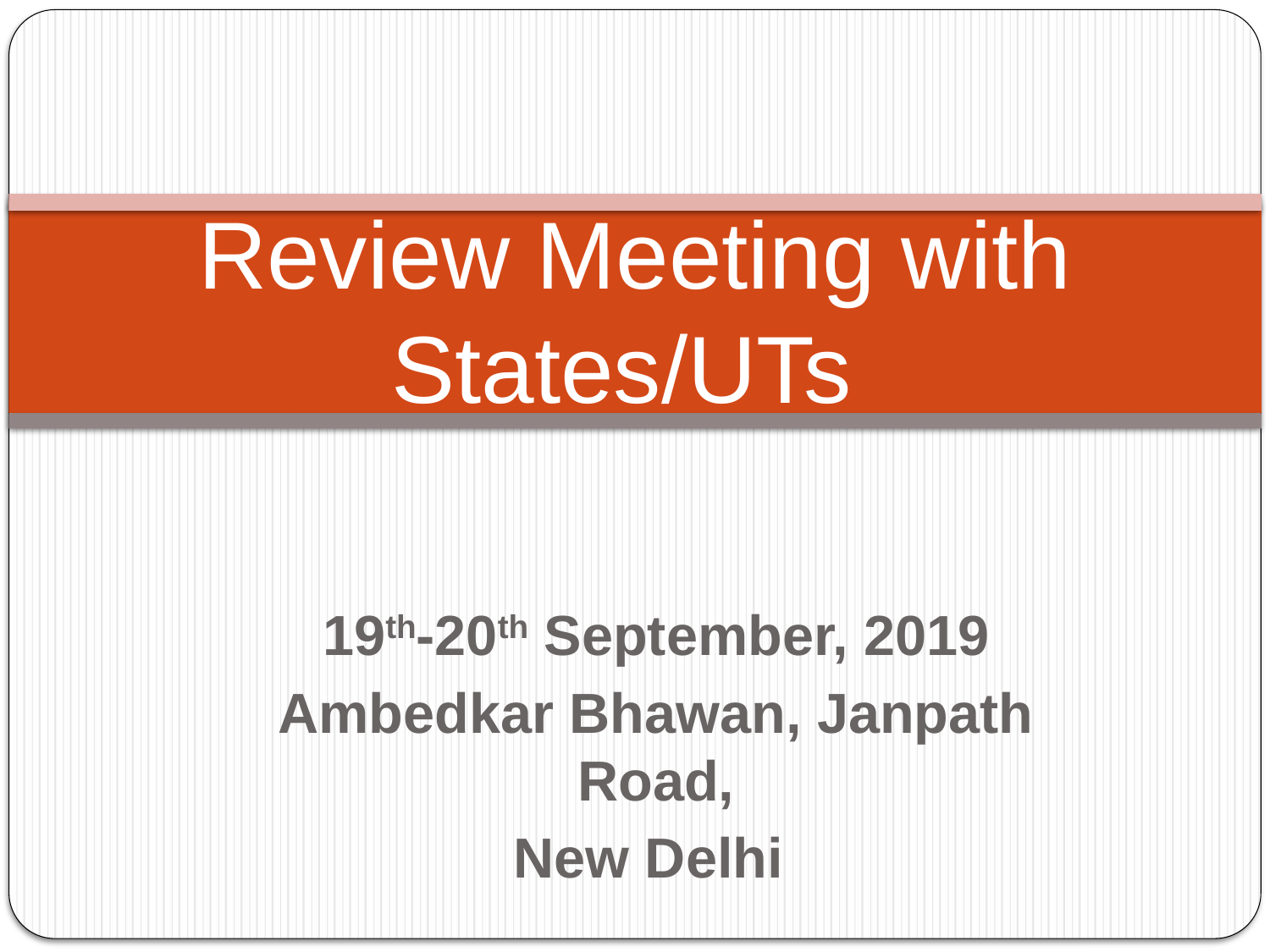

# Review Meeting with States/UTs
19th-20th September, 2019
Ambedkar Bhawan, Janpath Road,
New Delhi